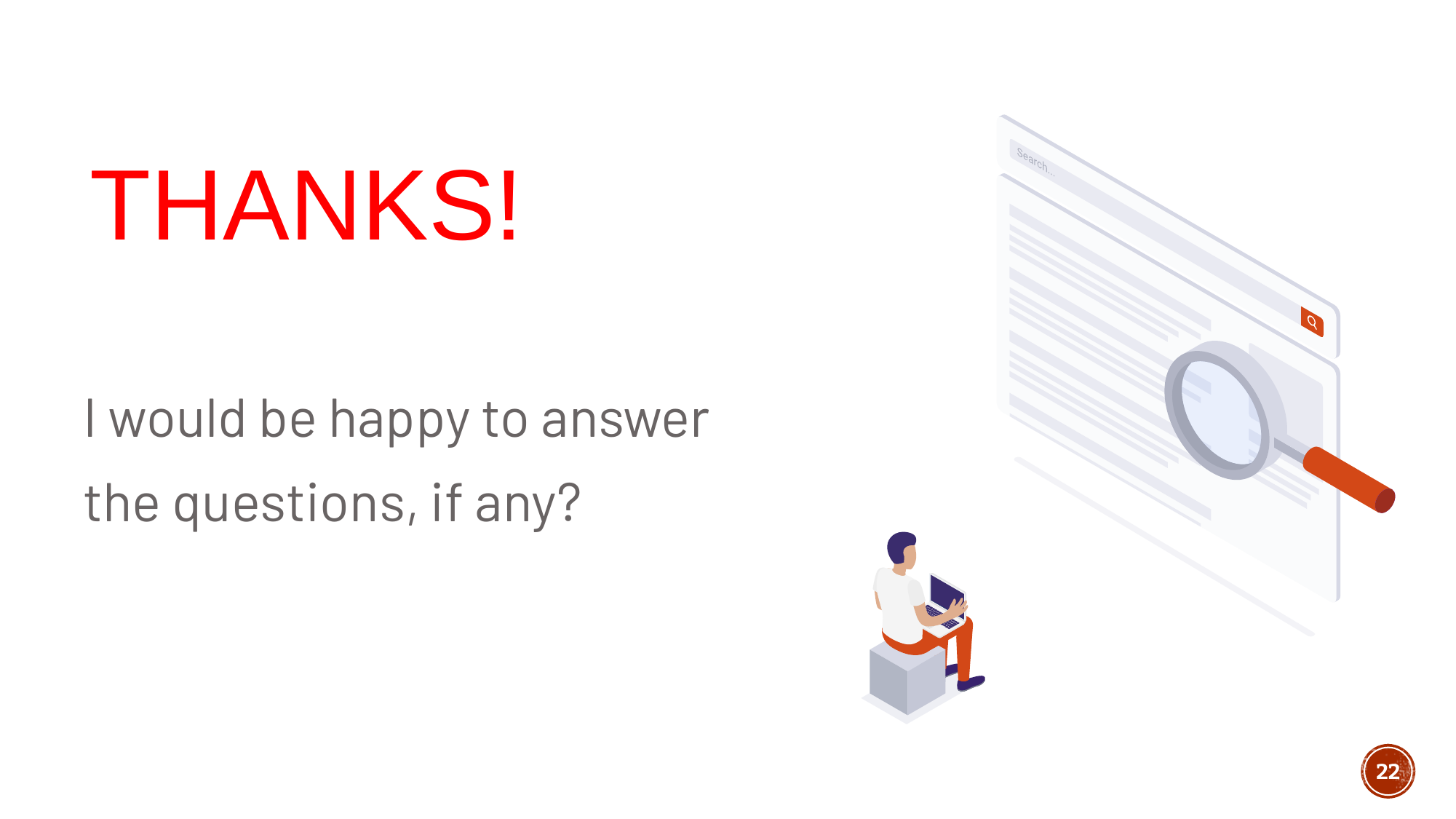

THANKS!
I would be happy to answer
the questions, if any?
22